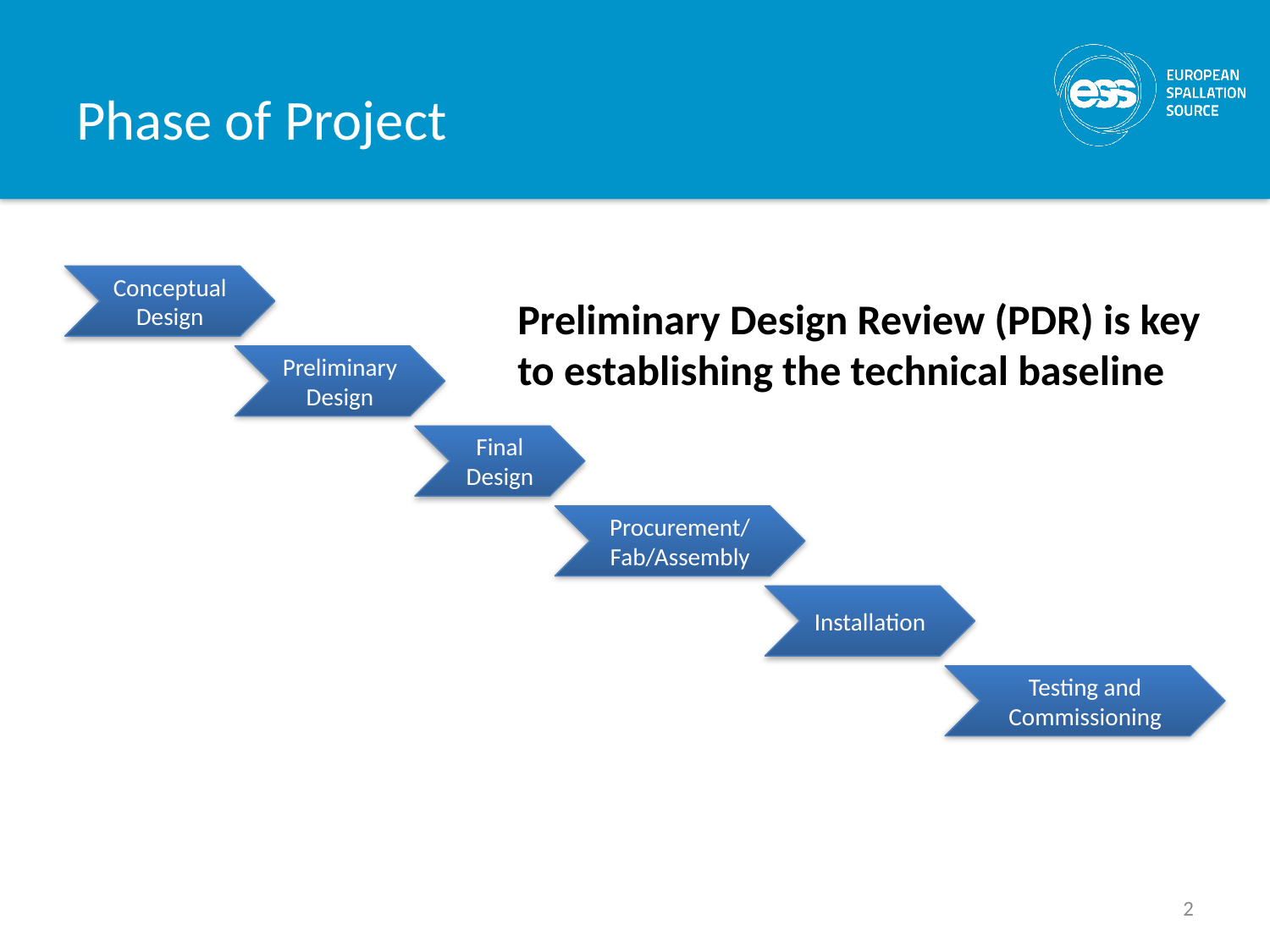

# Phase of Project
Conceptual Design
Preliminary Design Review (PDR) is key to establishing the technical baseline
Preliminary
Design
Final
Design
Procurement/Fab/Assembly
Installation
Testing and Commissioning
2